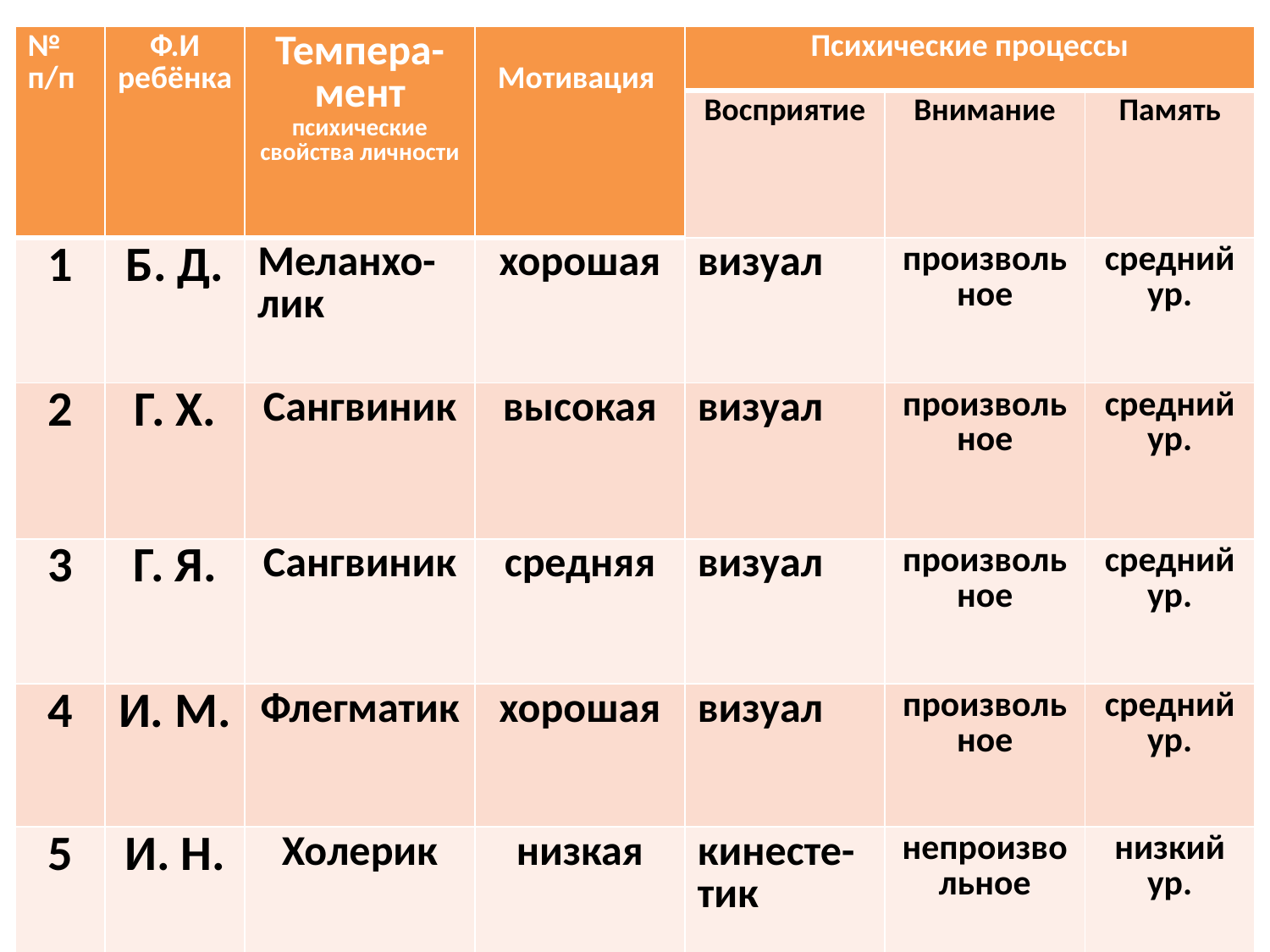

| № п/п | Ф.И ребёнка | Темпера-мент психические свойства личности | Мотивация | Психические процессы |  |  |
| --- | --- | --- | --- | --- | --- | --- |
|  |  |  |  | Восприятие | Внимание | Память |
| 1 | Б. Д. | Меланхо-лик | хорошая | визуал | произвольное | среднийур. |
| 2 | Г. Х. | Сангвиник | высокая | визуал | произвольное | среднийур. |
| 3 | Г. Я. | Сангвиник | средняя | визуал | произвольное | среднийур. |
| 4 | И. М. | Флегматик | хорошая | визуал | произвольное | среднийур. |
| 5 | И. Н. | Холерик | низкая | кинесте-тик | непроизвольное | низкий ур. |